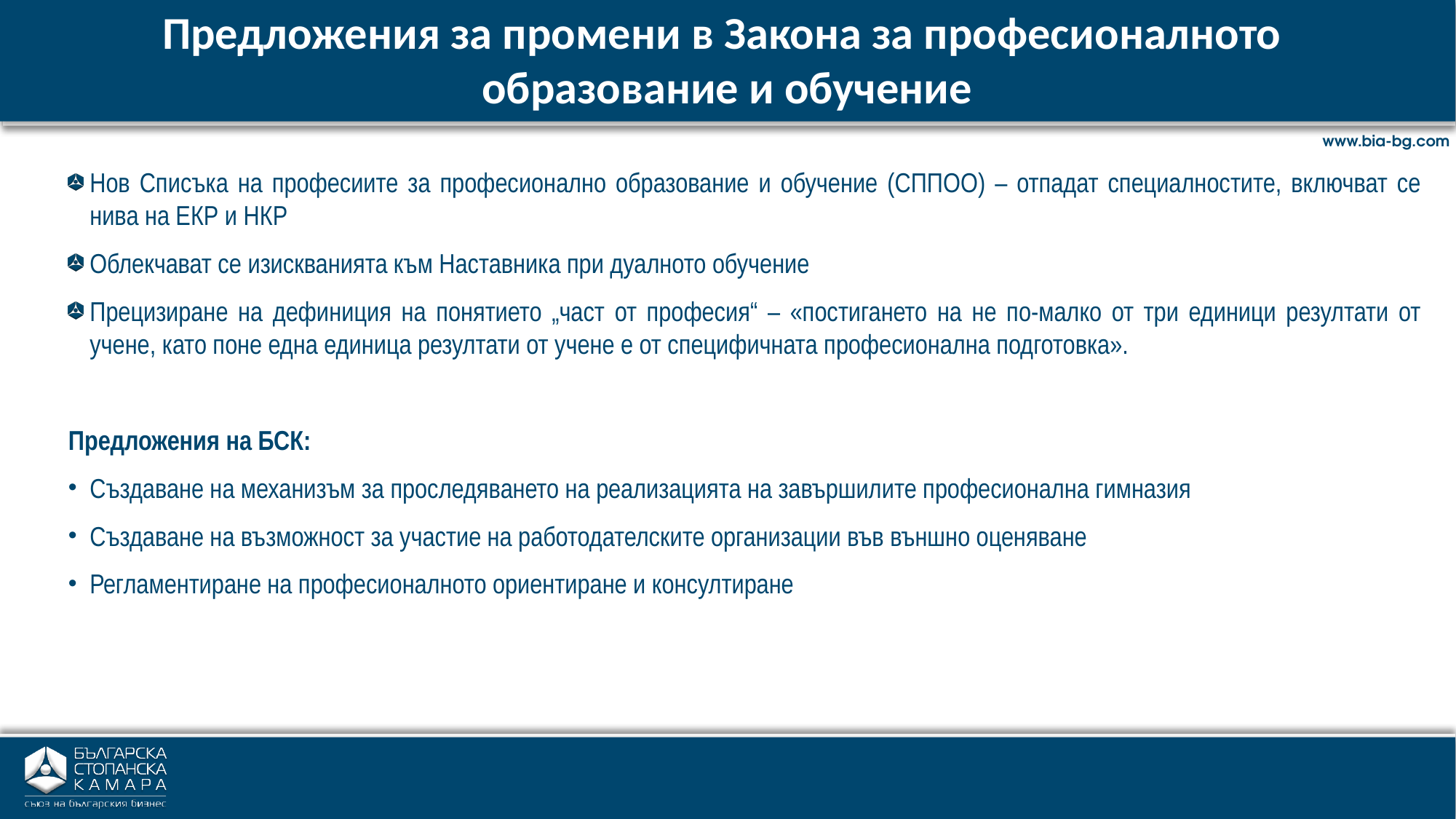

# Предложения за промени в Закона за професионалното образование и обучение
Нов Списъка на професиите за професионално образование и обучение (СППОО) – отпадат специалностите, включват се нива на ЕКР и НКР
Облекчават се изискванията към Наставника при дуалното обучение
Прецизиране на дефиниция на понятието „част от професия“ – «постигането на не по-малко от три единици резултати от учене, като поне една единица резултати от учене е от специфичната професионална подготовка».

Предложения на БСК:
Създаване на механизъм за проследяването на реализацията на завършилите професионална гимназия
Създаване на възможност за участие на работодателските организации във външно оценяване
Регламентиране на професионалното ориентиране и консултиране